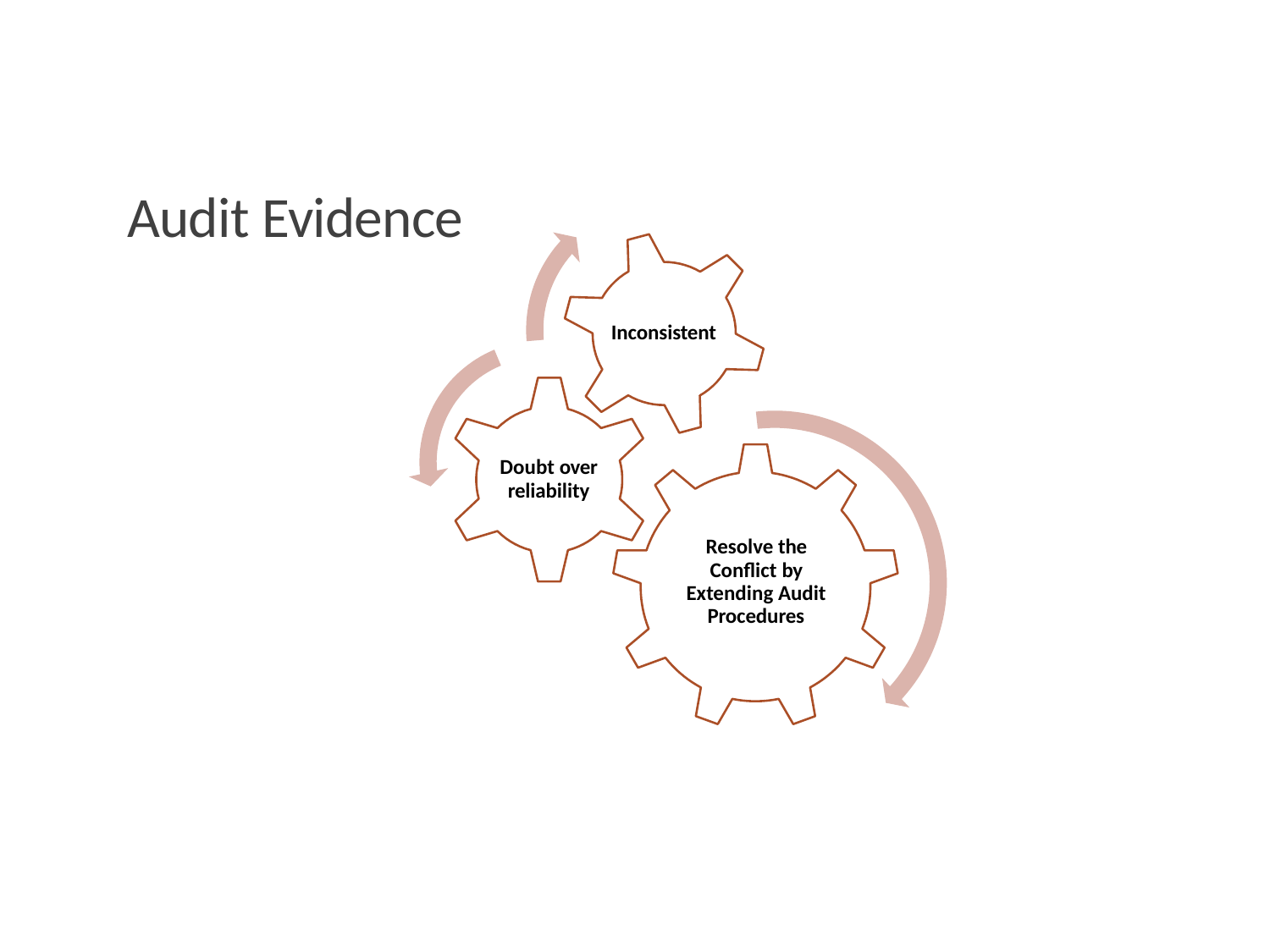

# Audit Evidence

Inconsistent

Doubt over reliability

Resolve the Conflict by Extending Audit Procedures